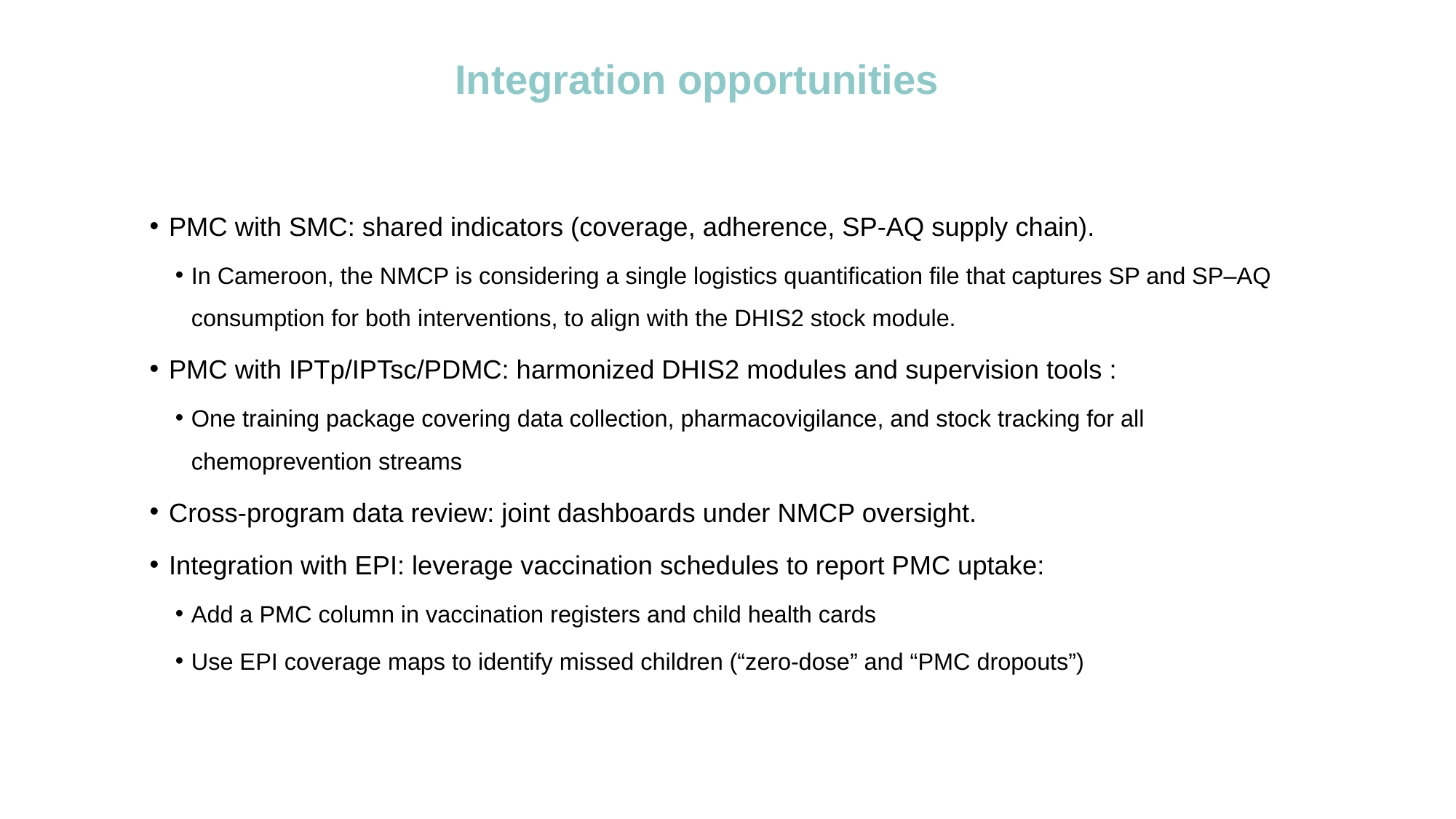

Integration opportunities
PMC with SMC: shared indicators (coverage, adherence, SP-AQ supply chain).
In Cameroon, the NMCP is considering a single logistics quantification file that captures SP and SP–AQ consumption for both interventions, to align with the DHIS2 stock module.
PMC with IPTp/IPTsc/PDMC: harmonized DHIS2 modules and supervision tools :
One training package covering data collection, pharmacovigilance, and stock tracking for all chemoprevention streams
Cross-program data review: joint dashboards under NMCP oversight.
Integration with EPI: leverage vaccination schedules to report PMC uptake:
Add a PMC column in vaccination registers and child health cards
Use EPI coverage maps to identify missed children (“zero-dose” and “PMC dropouts”)